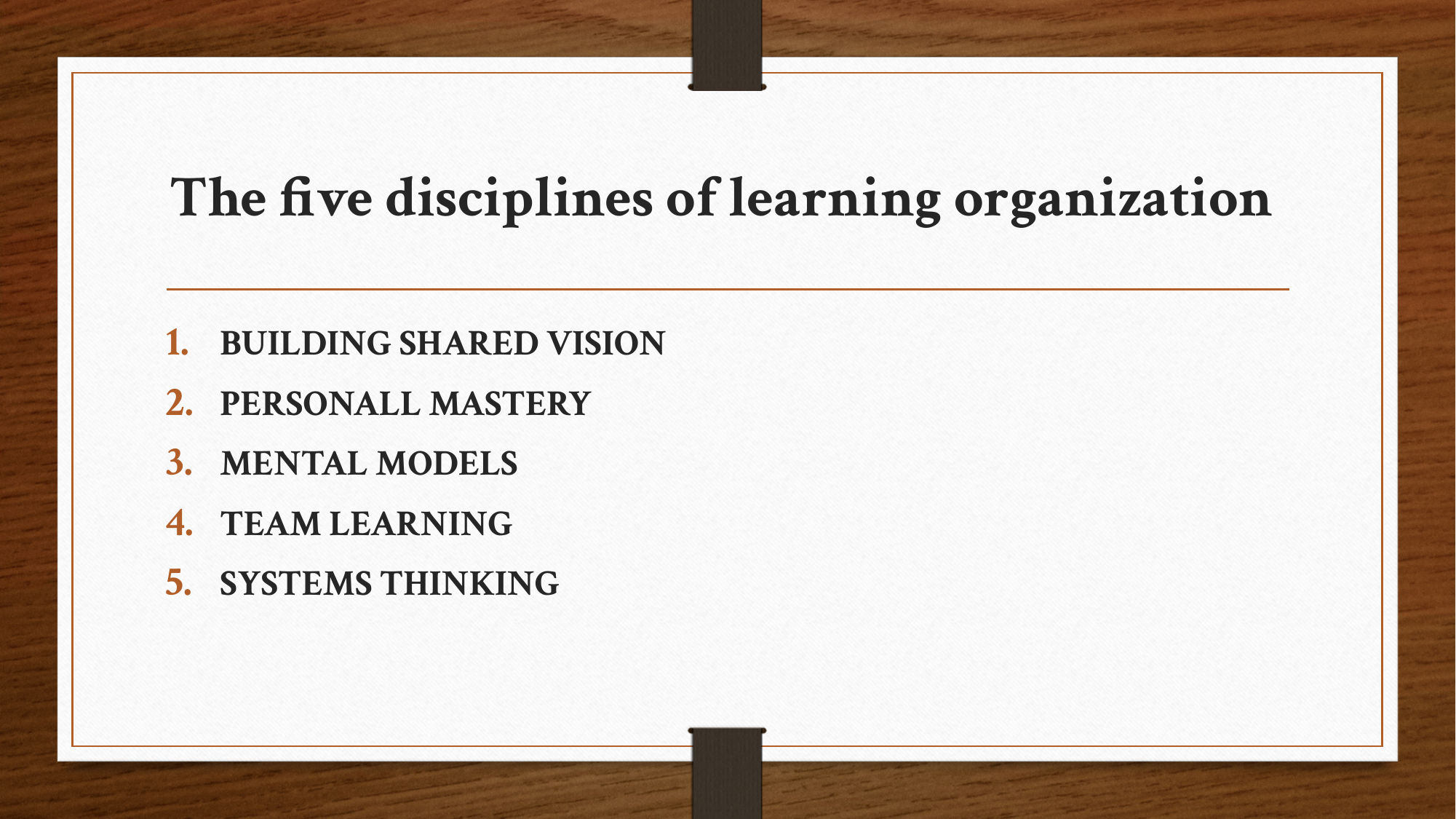

# The five disciplines of learning organization
BUILDING SHARED VISION
PERSONALL MASTERY
MENTAL MODELS
TEAM LEARNING
SYSTEMS THINKING